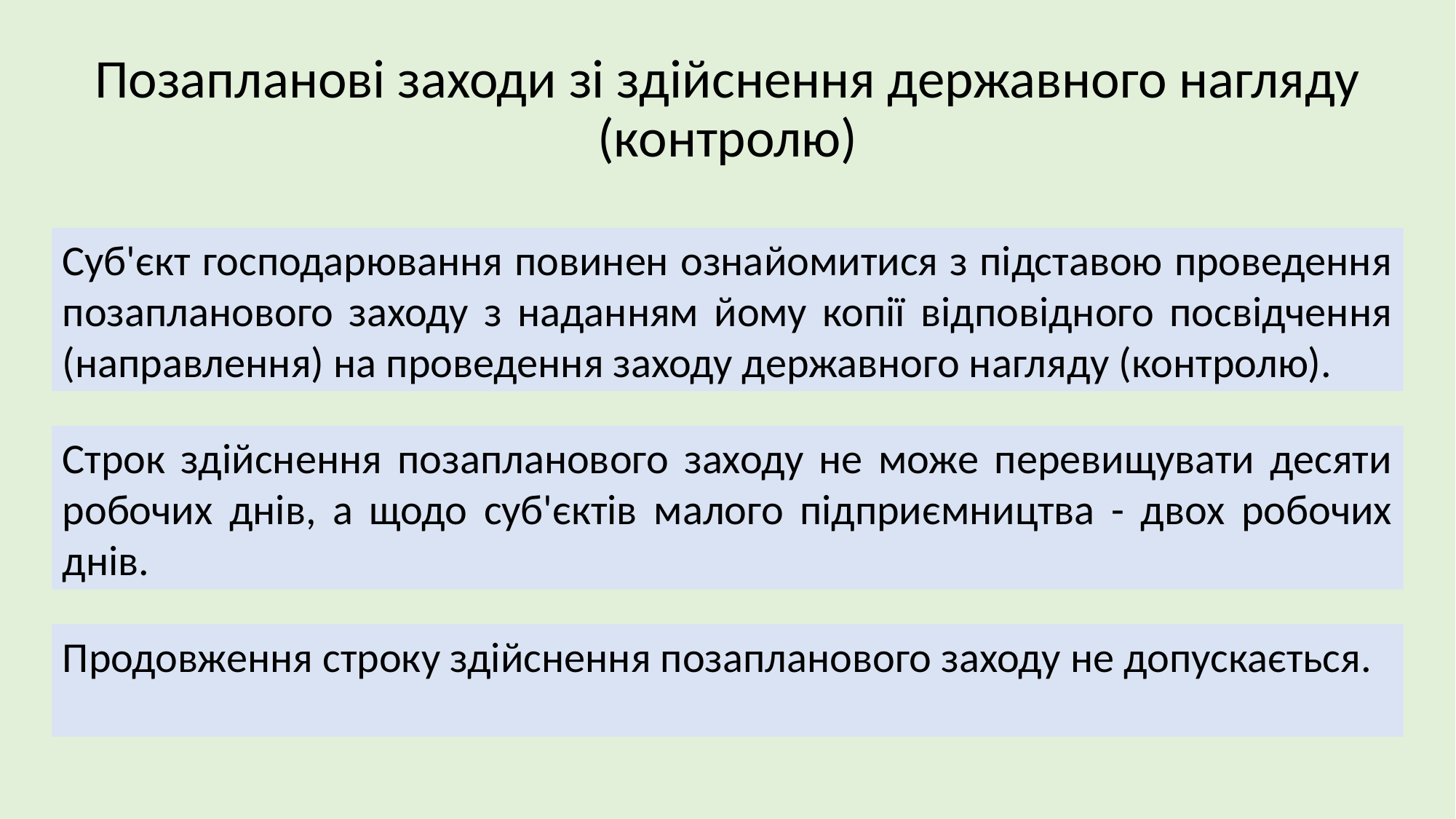

# Позапланові заходи зі здійснення державного нагляду (контролю)
Суб'єкт господарювання повинен ознайомитися з підставою проведення позапланового заходу з наданням йому копії відповідного посвідчення (направлення) на проведення заходу державного нагляду (контролю).
Строк здійснення позапланового заходу не може перевищувати десяти робочих днів, а щодо суб'єктів малого підприємництва - двох робочих днів.
Продовження строку здійснення позапланового заходу не допускається.